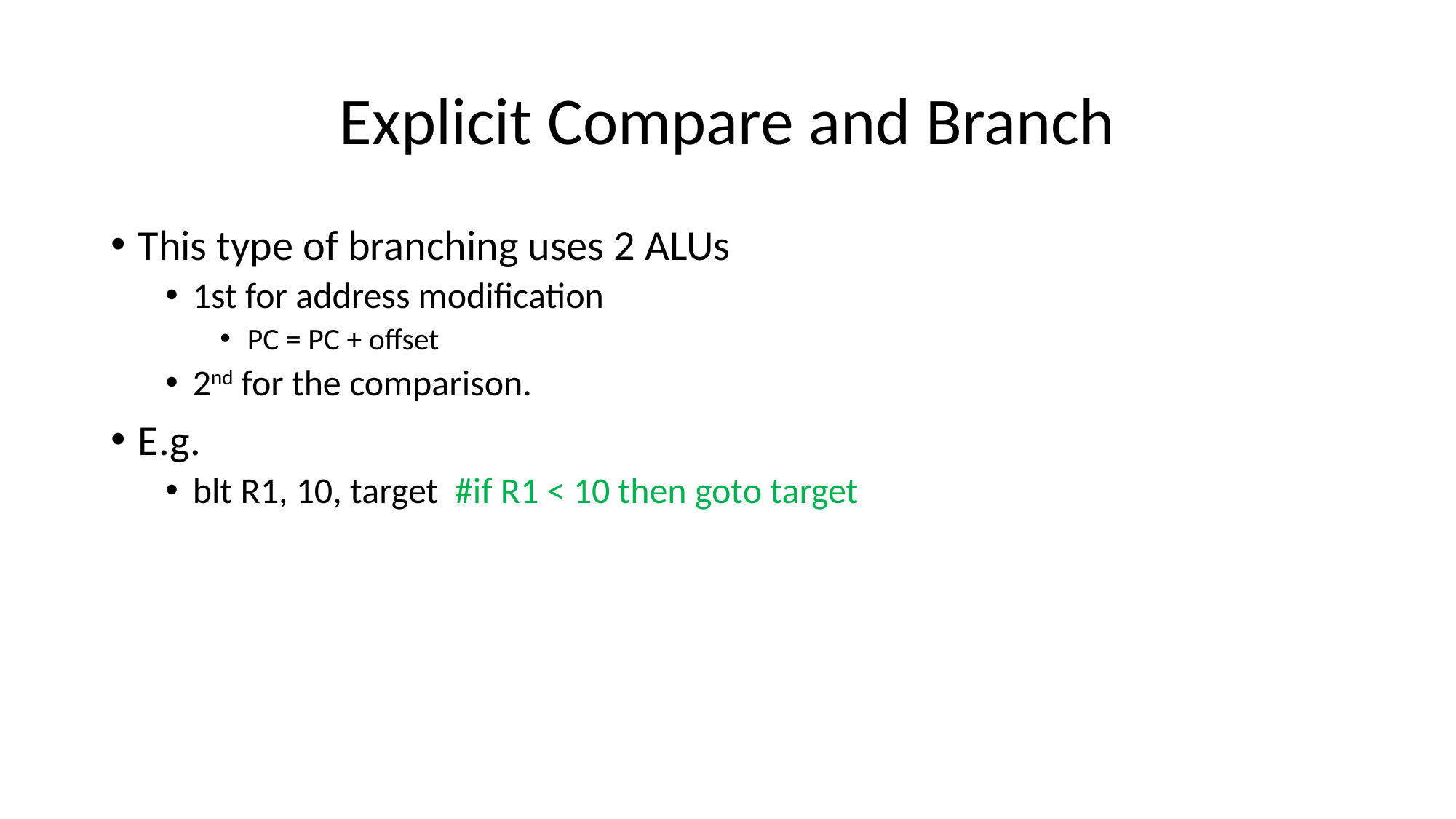

# Explicit Compare and Branch
This type of branching uses 2 ALUs
1st for address modification
PC = PC + offset
2nd for the comparison.
E.g.
blt R1, 10, target  #if R1 < 10 then goto target